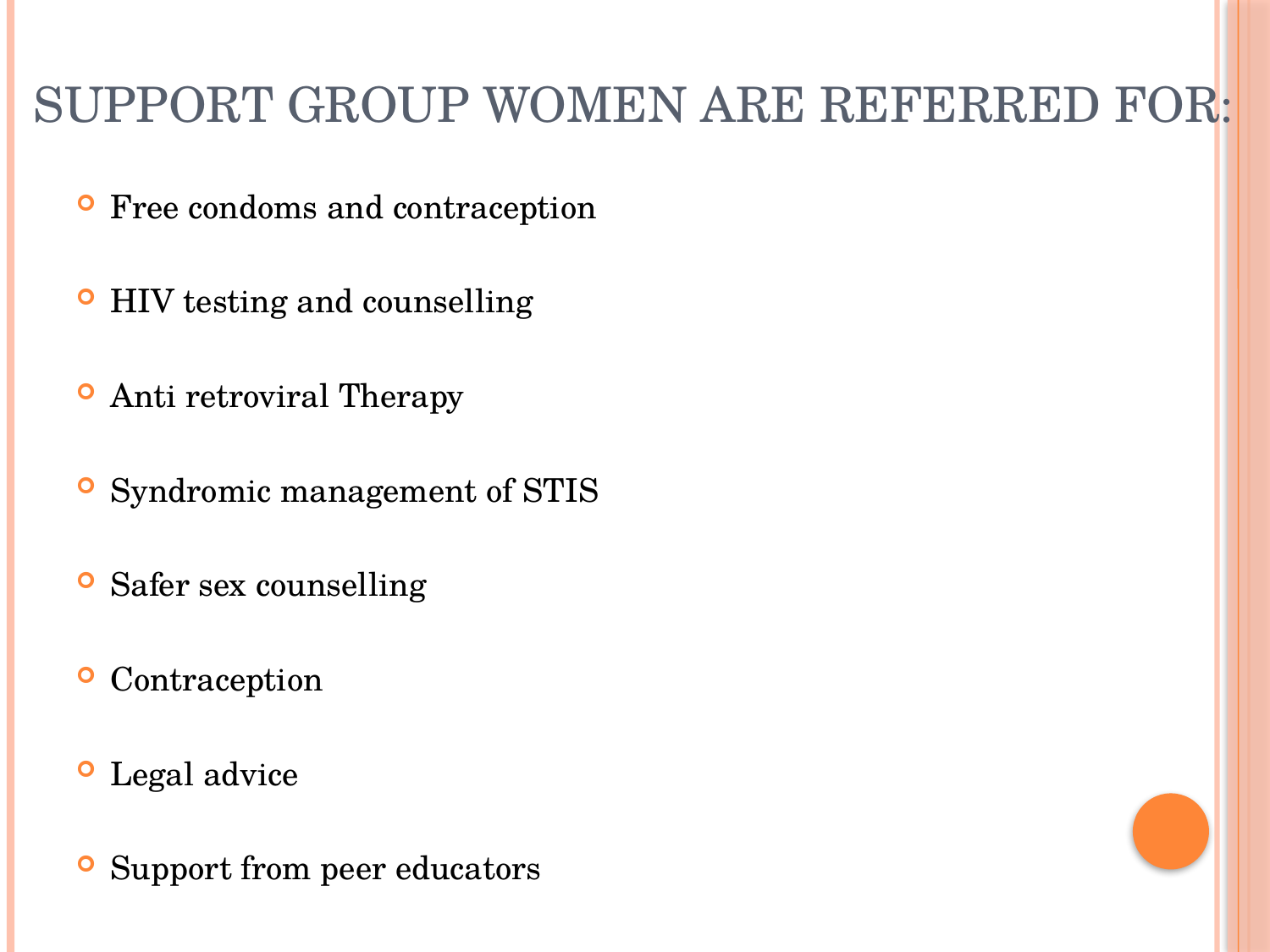

# support group women are referred for:
Free condoms and contraception

HIV testing and counselling

Anti retroviral Therapy

Syndromic management of STIS

Safer sex counselling

Contraception

Legal advice

Support from peer educators